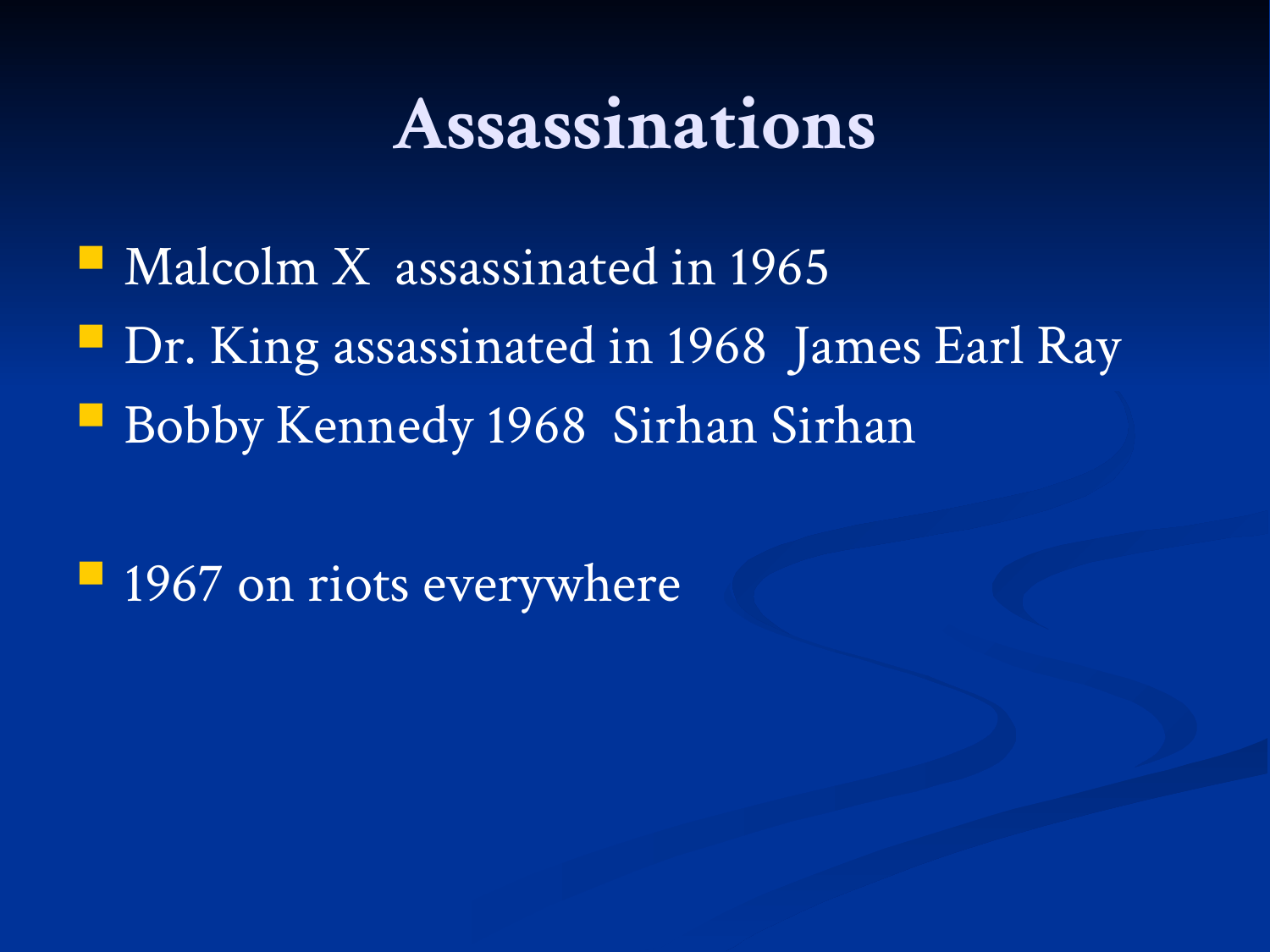

# Assassinations
Malcolm X  assassinated in 1965
Dr. King assassinated in 1968  James Earl Ray
Bobby Kennedy 1968  Sirhan Sirhan

1967 on riots everywhere